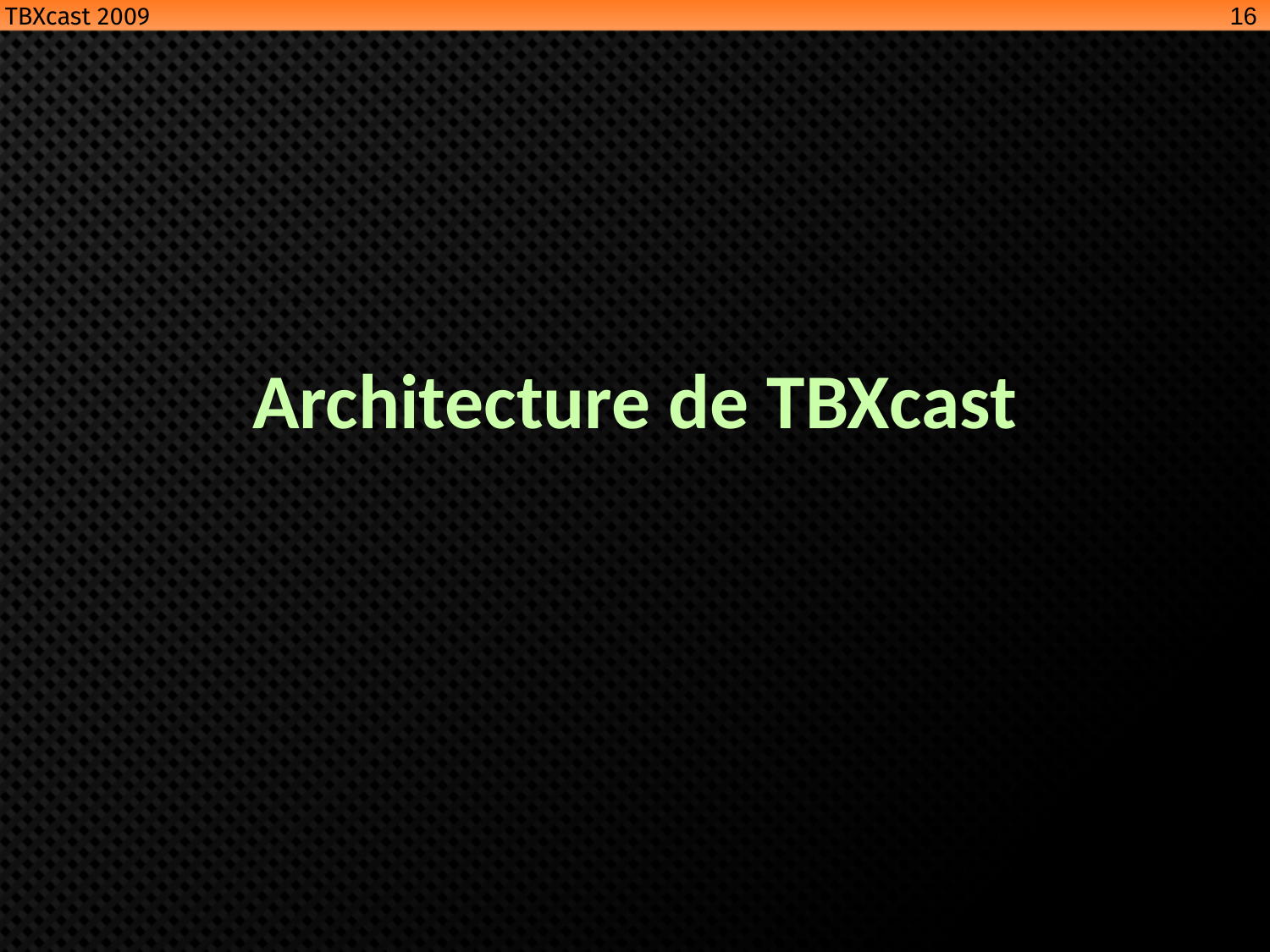

16
TBXcast 2009
# Architecture de TBXcast